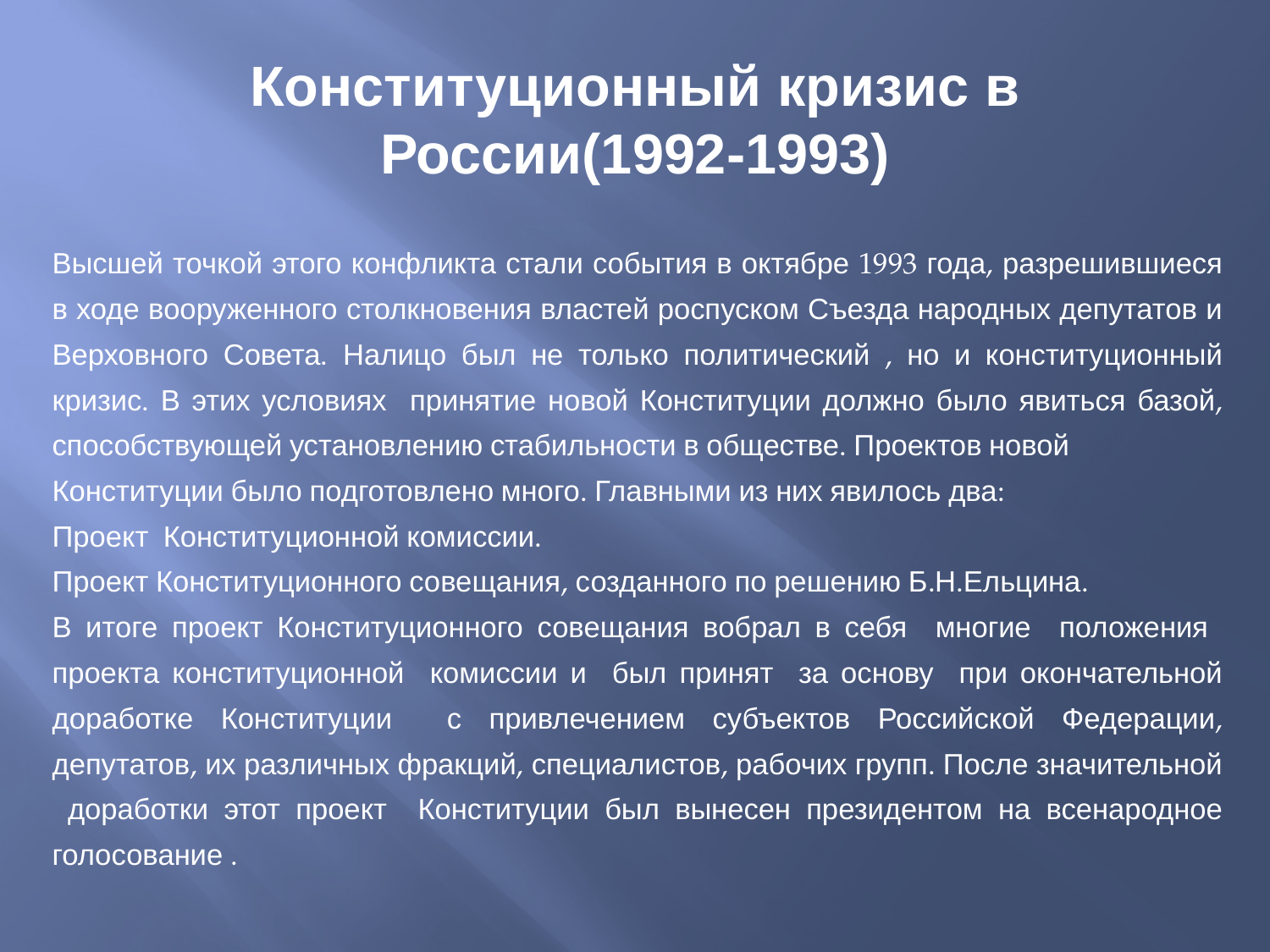

# Конституционный кризис в России(1992-1993)
Высшей точкой этого конфликта стали события в октябре 1993 года, разрешившиеся в ходе вооруженного столкновения властей роспуском Съезда народных депутатов и Верховного Совета. Налицо был не только политический , но и конституционный кризис. В этих условиях  принятие новой Конституции должно было явиться базой, способствующей установлению стабильности в обществе. Проектов новой
Конституции было подготовлено много. Главными из них явилось два:
Проект  Конституционной комиссии.
Проект Конституционного совещания, созданного по решению Б.Н.Ельцина.
В итоге проект Конституционного совещания вобрал в себя  многие  положения  проекта конституционной  комиссии и  был принят  за основу  при окончательной доработке Конституции  с привлечением субъектов Российской Федерации, депутатов, их различных фракций, специалистов, рабочих групп. После значительной  доработки этот проект  Конституции был вынесен президентом на всенародное голосование .